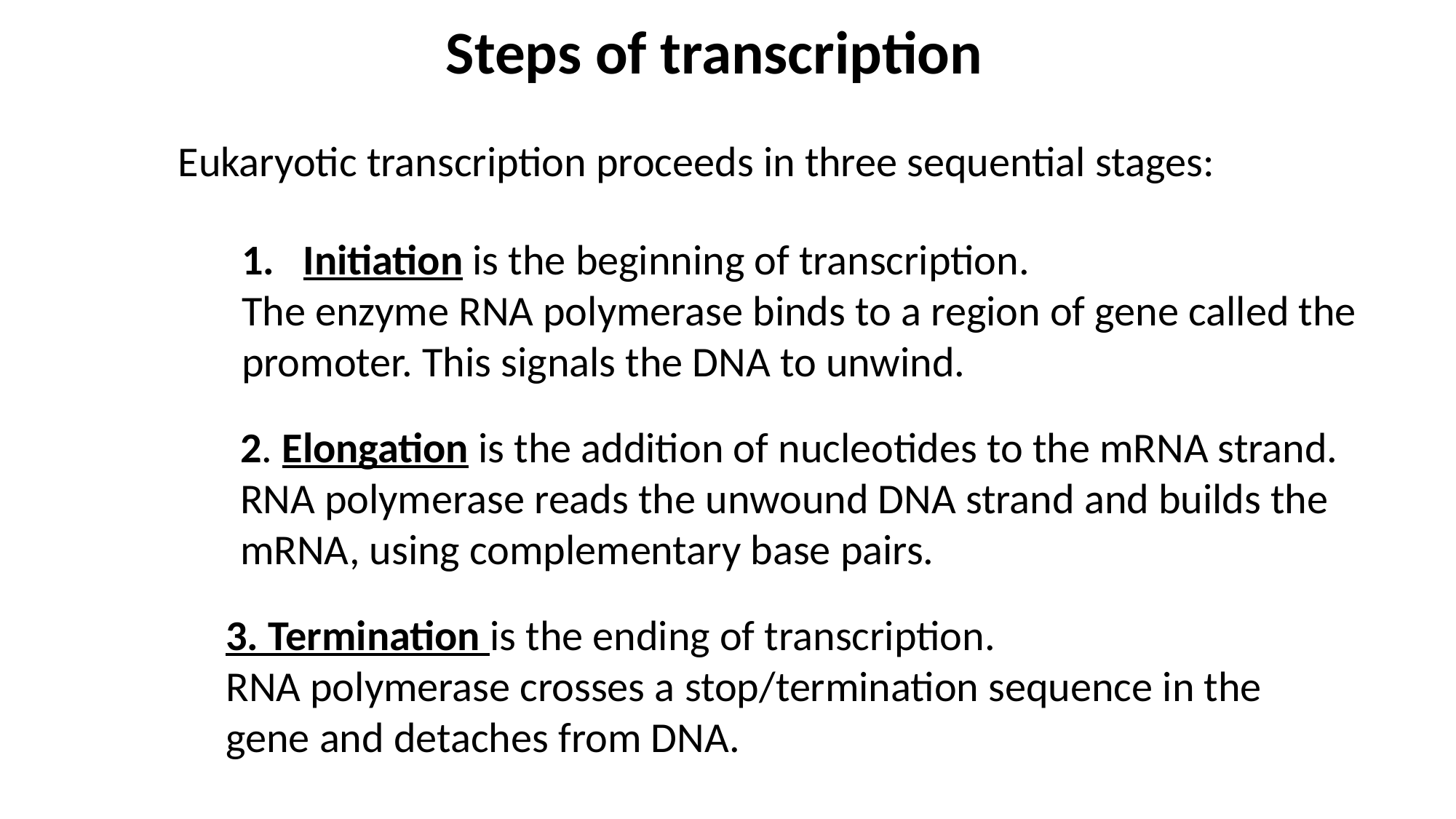

Steps of transcription
Eukaryotic transcription proceeds in three sequential stages:
Initiation is the beginning of transcription.
The enzyme RNA polymerase binds to a region of gene called the
promoter. This signals the DNA to unwind.
2. Elongation is the addition of nucleotides to the mRNA strand.
RNA polymerase reads the unwound DNA strand and builds the
mRNA, using complementary base pairs.
3. Termination is the ending of transcription.
RNA polymerase crosses a stop/termination sequence in the
gene and detaches from DNA.